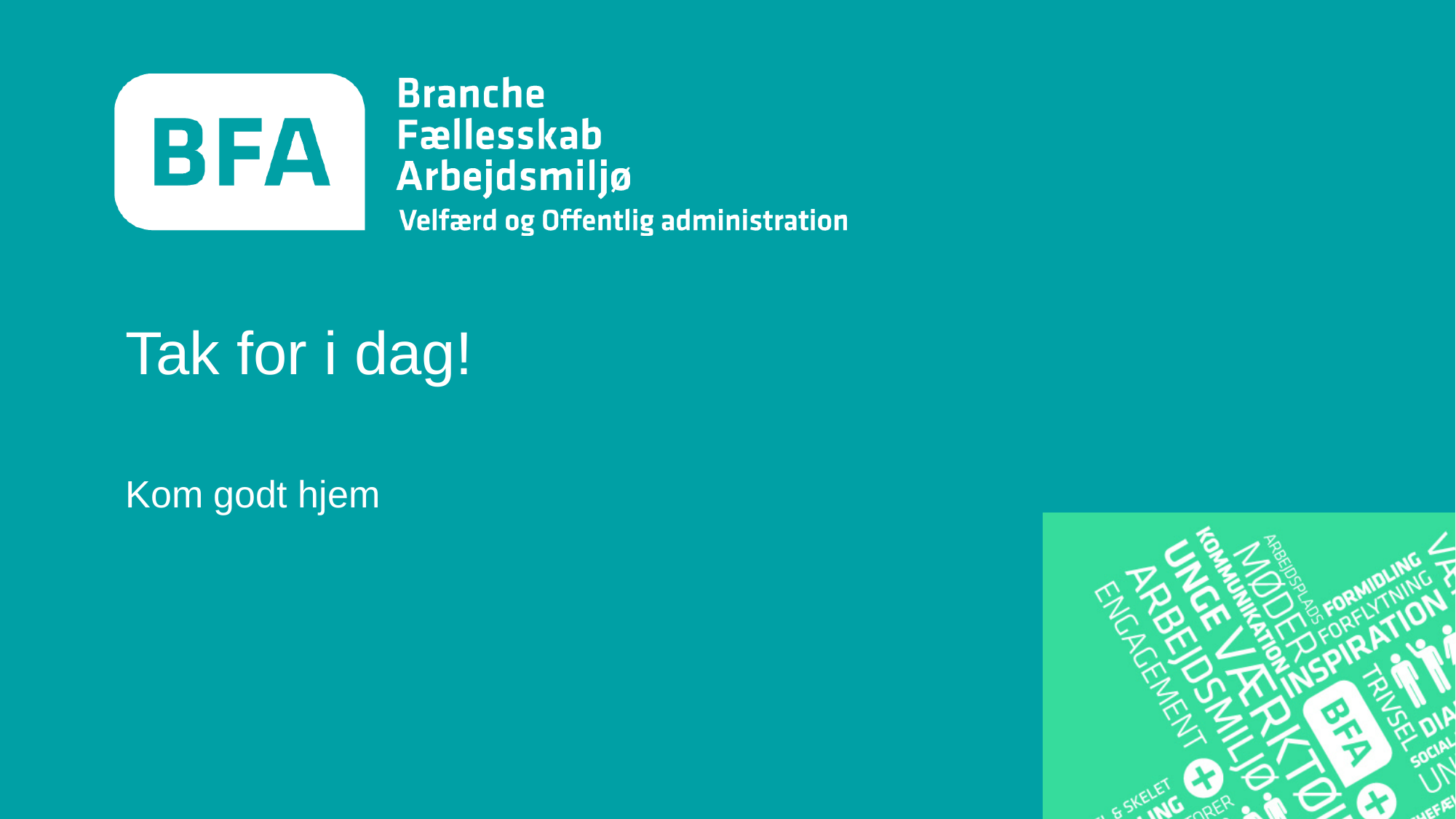

# Tak for i dag!
Kom godt hjem